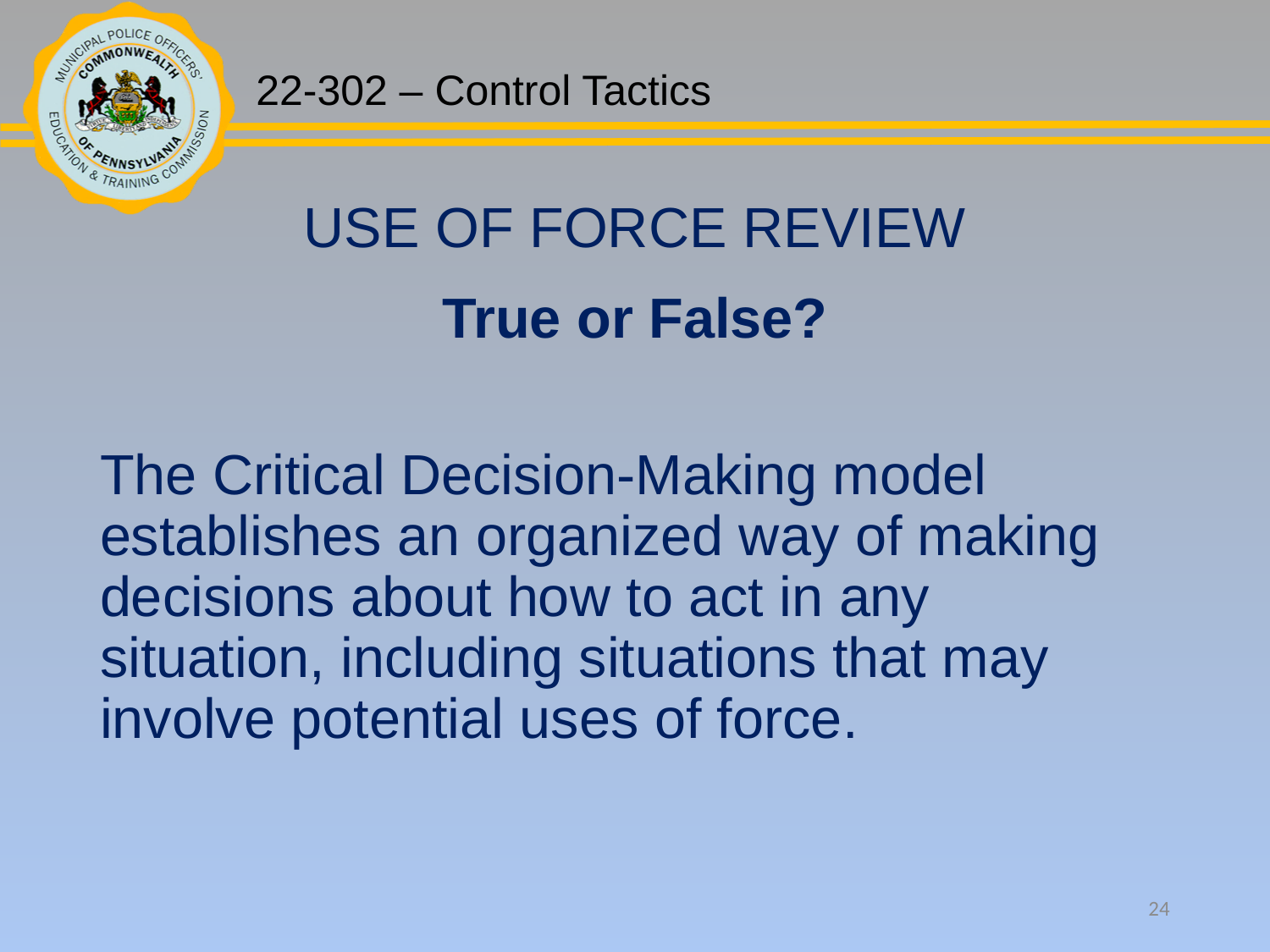

USE OF FORCE REVIEW
True or False?

The Critical Decision-Making model establishes an organized way of making decisions about how to act in any situation, including situations that may involve potential uses of force.

24